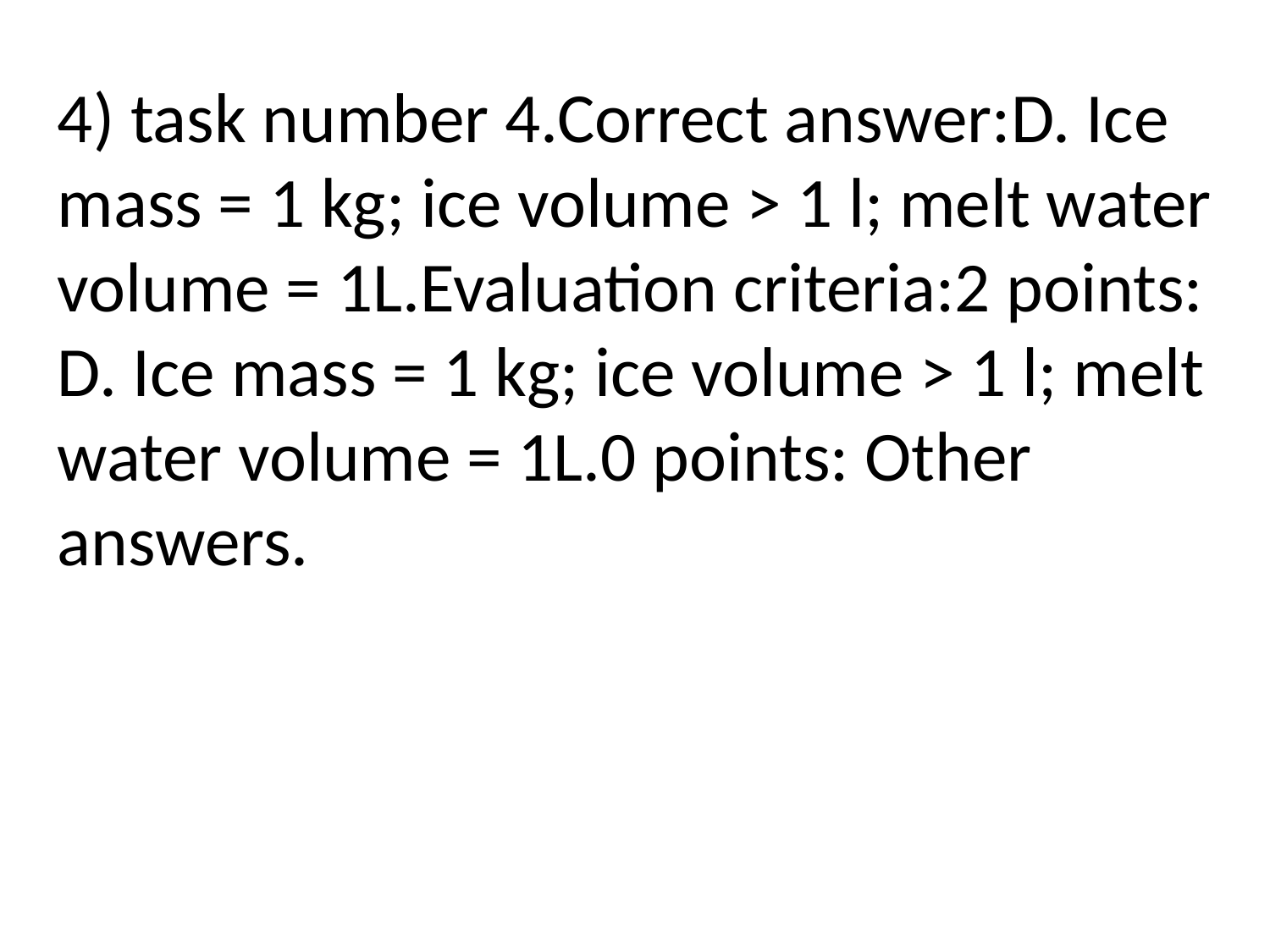

4) task number 4.Correct answer:D. Ice mass = 1 kg; ice volume > 1 l; melt water volume = 1L.Evaluation criteria:2 points: D. Ice mass = 1 kg; ice volume > 1 l; melt water volume = 1L.0 points: Other answers.